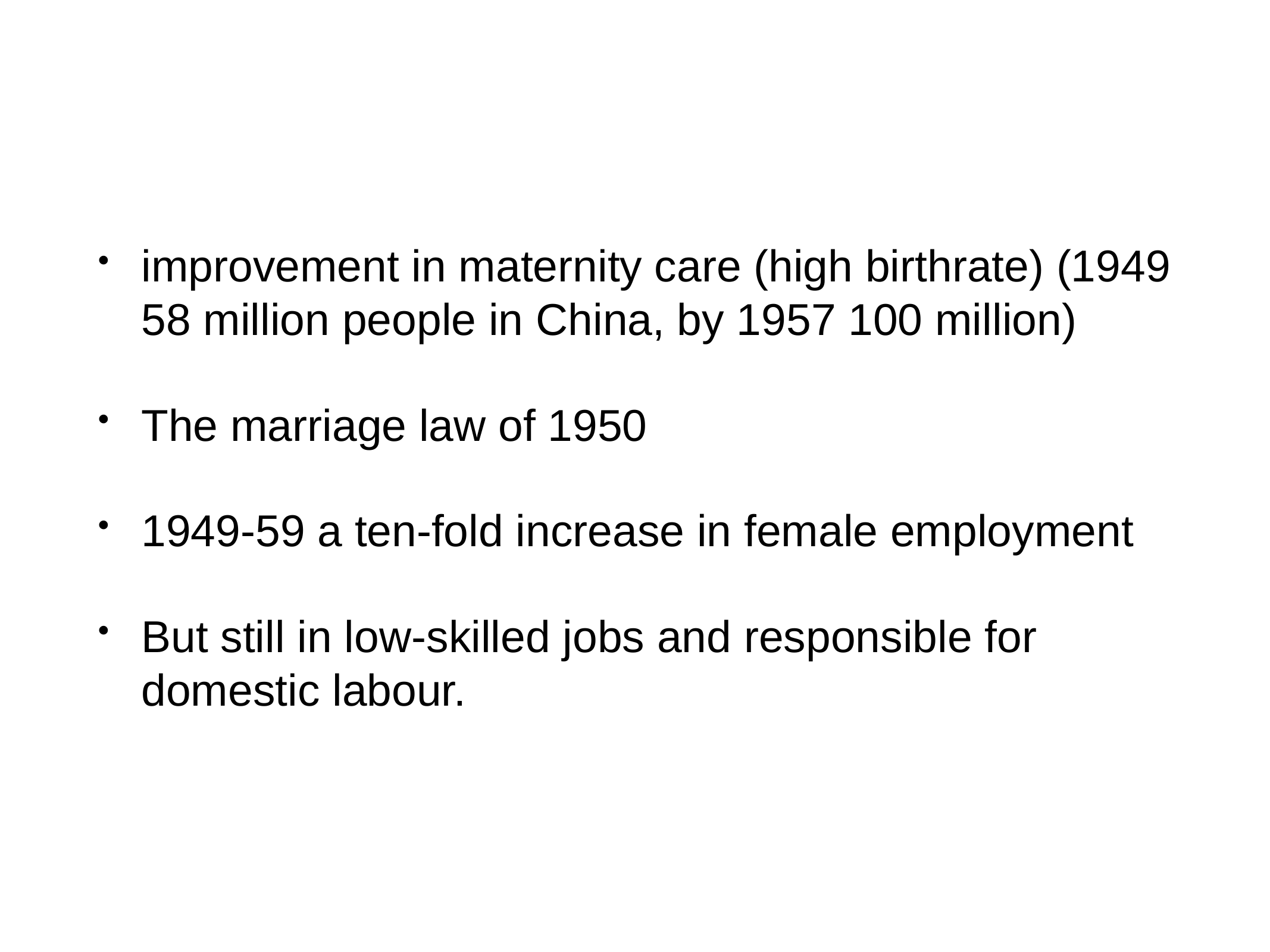

improvement in maternity care (high birthrate) (1949 58 million people in China, by 1957 100 million)
The marriage law of 1950
1949-59 a ten-fold increase in female employment
But still in low-skilled jobs and responsible for domestic labour.